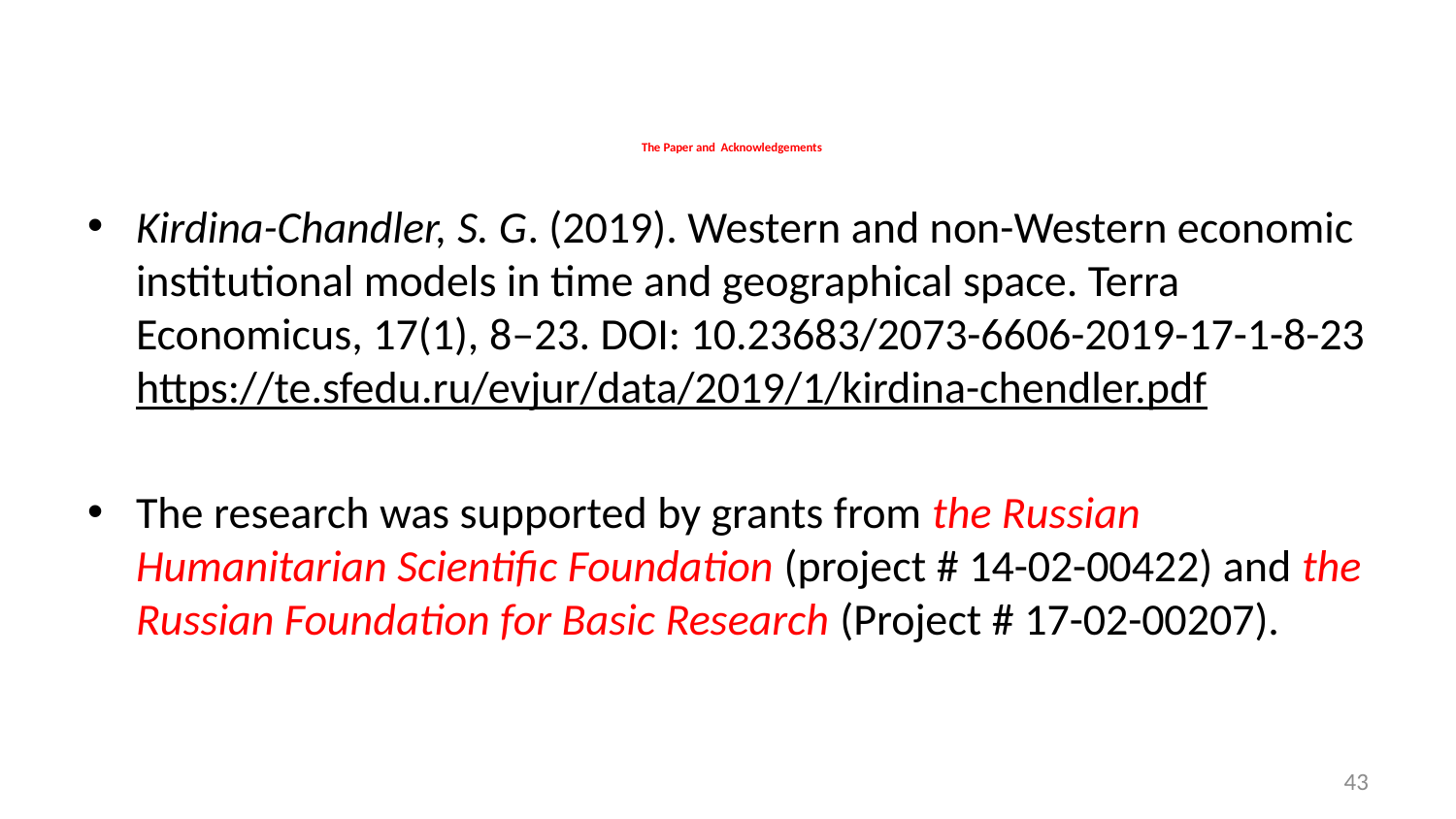

# The Paper and  Acknowledgements
Kirdina-Chandler, S. G. (2019). Western and non-Western economic institutional models in time and geographical space. Terra Economicus, 17(1), 8–23. DOI: 10.23683/2073-6606-2019-17-1-8-23 https://te.sfedu.ru/evjur/data/2019/1/kirdina-chendler.pdf

The research was supported by grants from the Russian Humanitarian Scientific Foundation (project # 14-02-00422) and the Russian Foundation for Basic Research (Project # 17-02-00207).

43